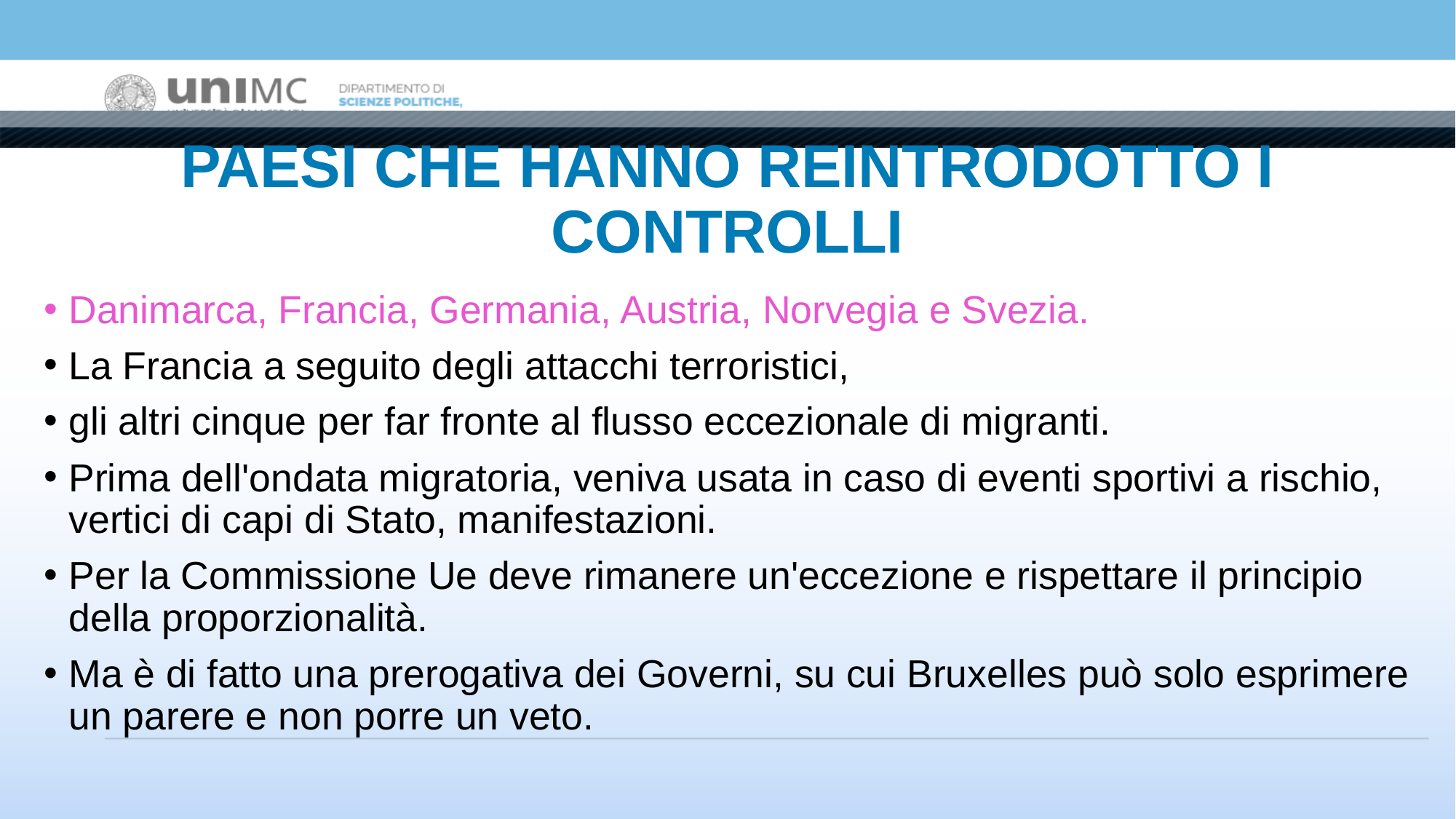

# PAESI CHE HANNO REINTRODOTTO I CONTROLLI
Danimarca, Francia, Germania, Austria, Norvegia e Svezia.
La Francia a seguito degli attacchi terroristici,
gli altri cinque per far fronte al flusso eccezionale di migranti.
Prima dell'ondata migratoria, veniva usata in caso di eventi sportivi a rischio, vertici di capi di Stato, manifestazioni.
Per la Commissione Ue deve rimanere un'eccezione e rispettare il principio della proporzionalità.
Ma è di fatto una prerogativa dei Governi, su cui Bruxelles può solo esprimere un parere e non porre un veto.